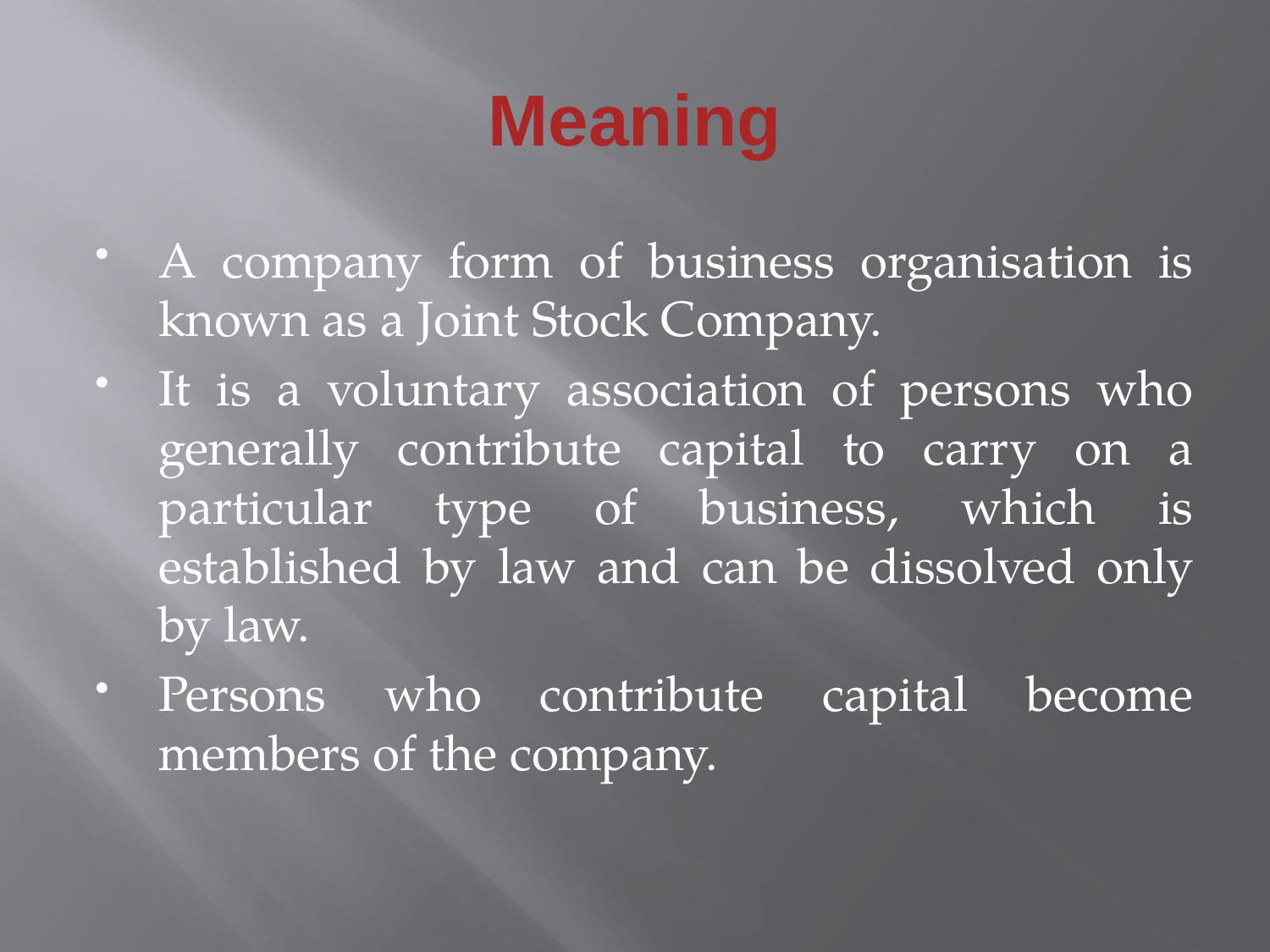

# Meaning
A company form of business organisation is known as a Joint Stock Company.
It is a voluntary association of persons who generally contribute capital to carry on a particular type of business, which is established by law and can be dissolved only by law.
Persons who contribute capital become members of the company.